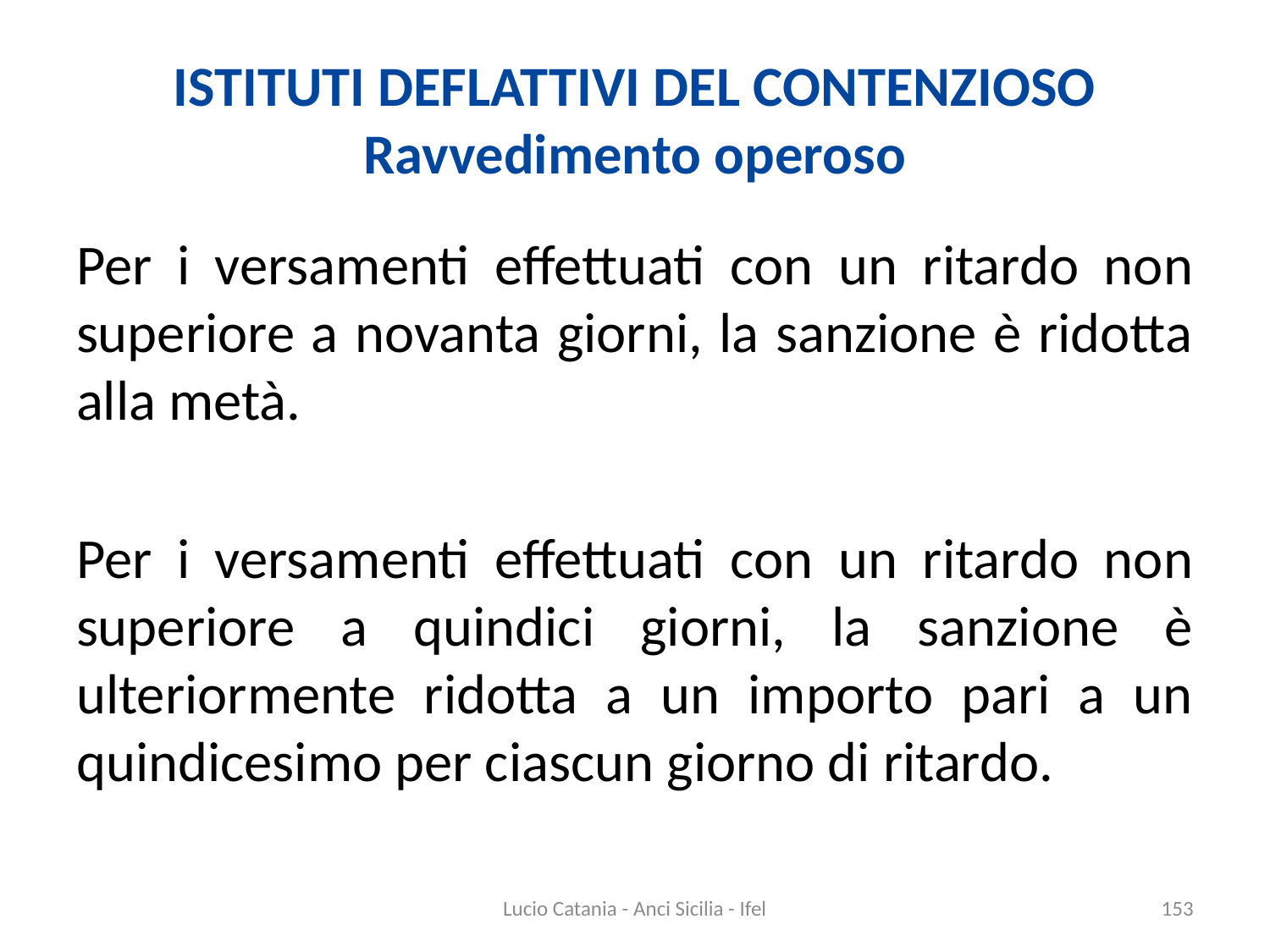

# ISTITUTI DEFLATTIVI DEL CONTENZIOSO Ravvedimento operoso
Per i versamenti effettuati con un ritardo non superiore a novanta giorni, la sanzione è ridotta alla metà.

Per i versamenti effettuati con un ritardo non superiore a quindici giorni, la sanzione è ulteriormente ridotta a un importo pari a un quindicesimo per ciascun giorno di ritardo.

Lucio Catania - Anci Sicilia - Ifel
153